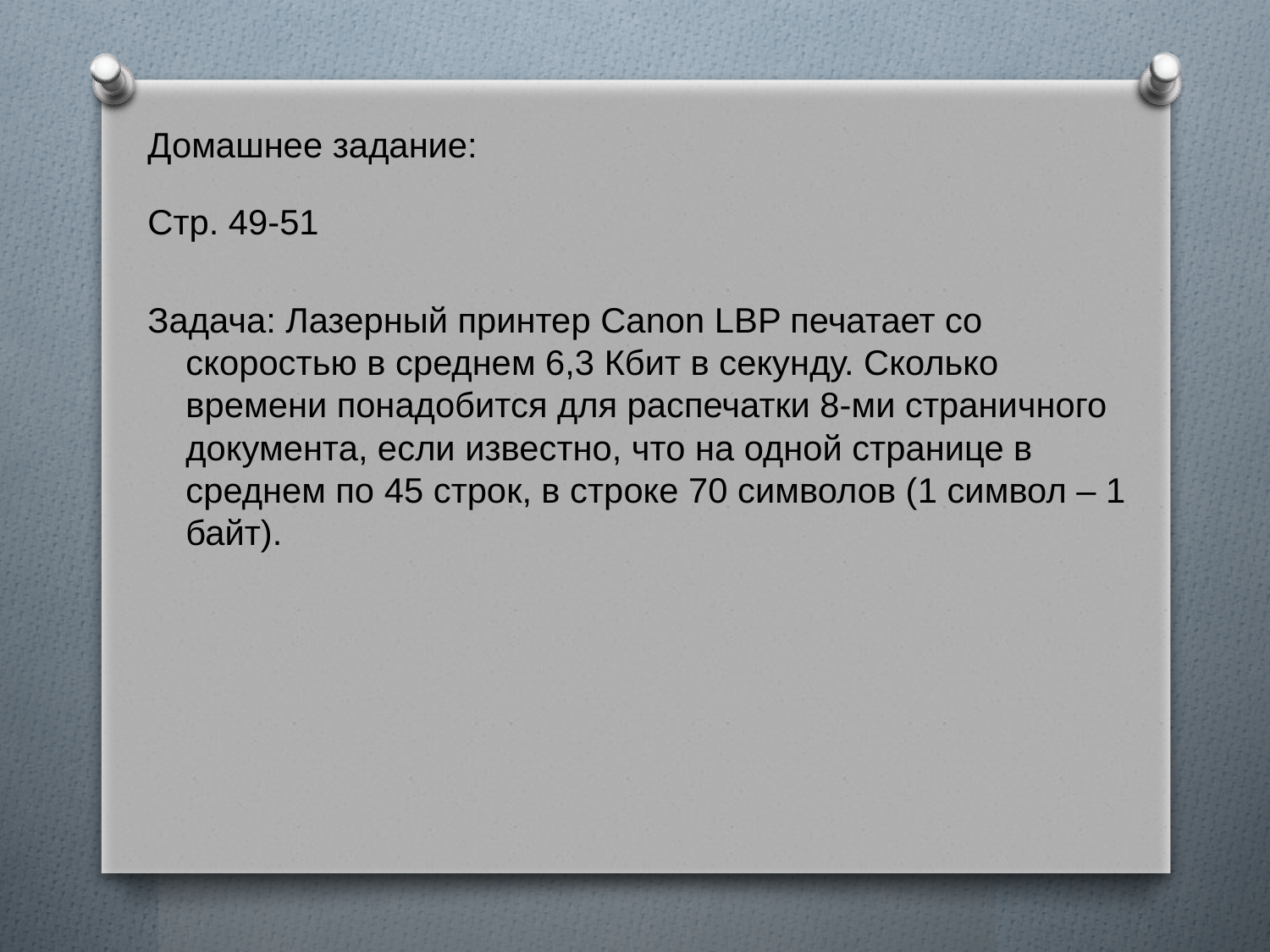

Домашнее задание:

Стр. 49-51

Задача: Лазерный принтер Canon LBP печатает со скоростью в среднем 6,3 Кбит в секунду. Сколько времени понадобится для распечатки 8-ми страничного документа, если известно, что на одной странице в среднем по 45 строк, в строке 70 символов (1 символ – 1 байт).